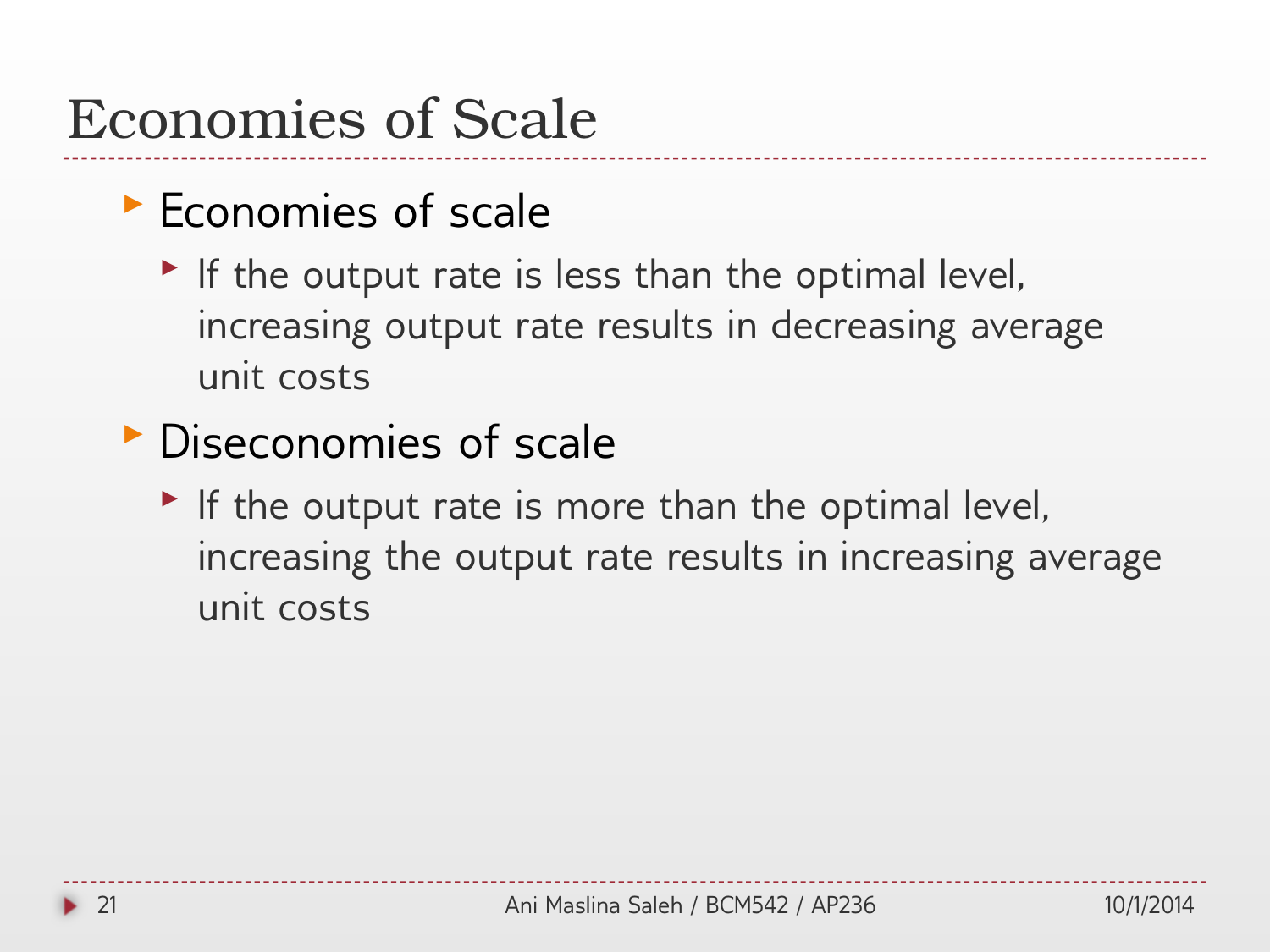

# Economies of Scale
Economies of scale
If the output rate is less than the optimal level, increasing output rate results in decreasing average unit costs
Diseconomies of scale
If the output rate is more than the optimal level, increasing the output rate results in increasing average unit costs
21
Ani Maslina Saleh / BCM542 / AP236
10/1/2014